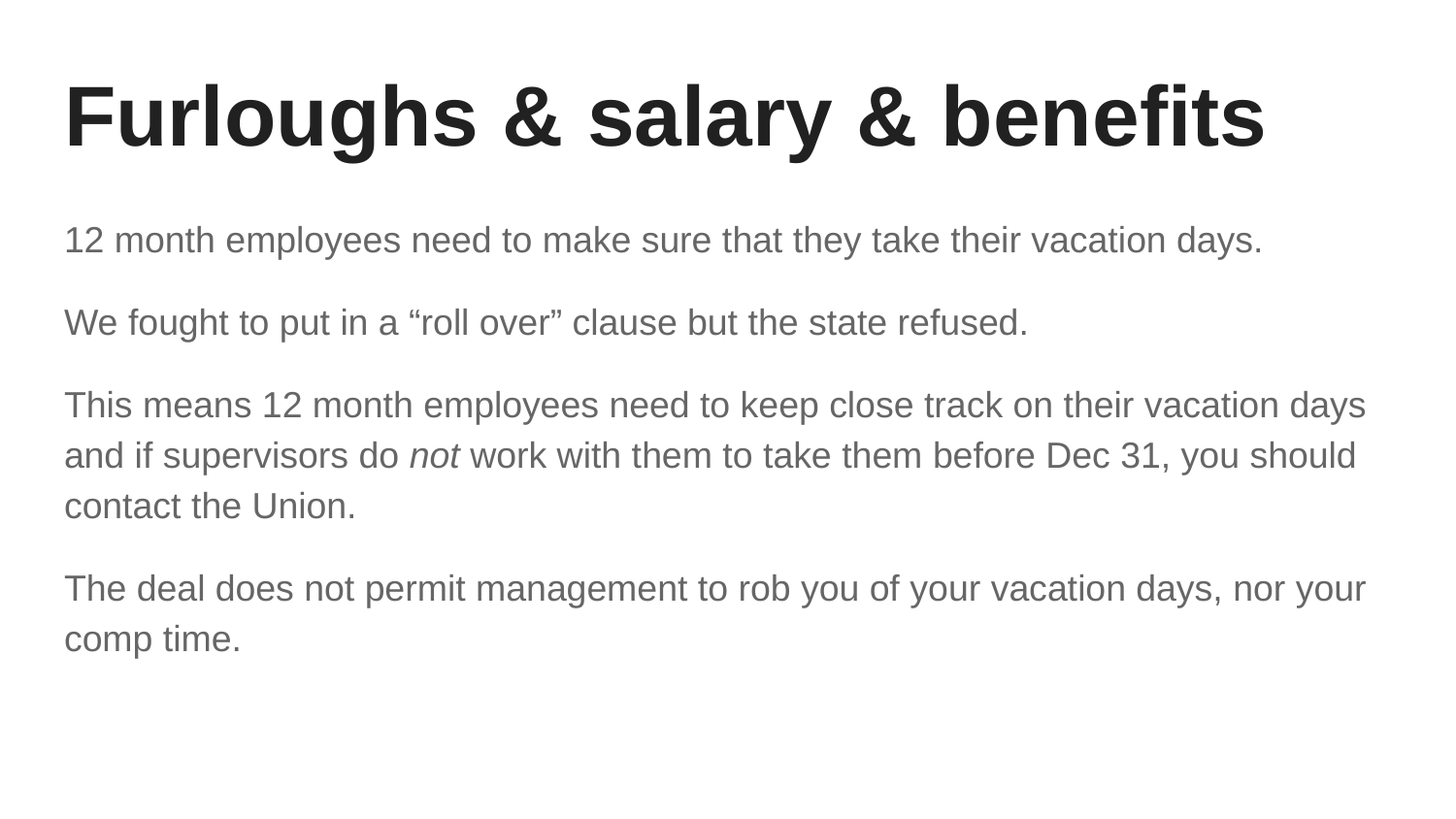

# Furloughs & salary & benefits
12 month employees need to make sure that they take their vacation days.
We fought to put in a “roll over” clause but the state refused.
This means 12 month employees need to keep close track on their vacation days and if supervisors do not work with them to take them before Dec 31, you should contact the Union.
The deal does not permit management to rob you of your vacation days, nor your comp time.